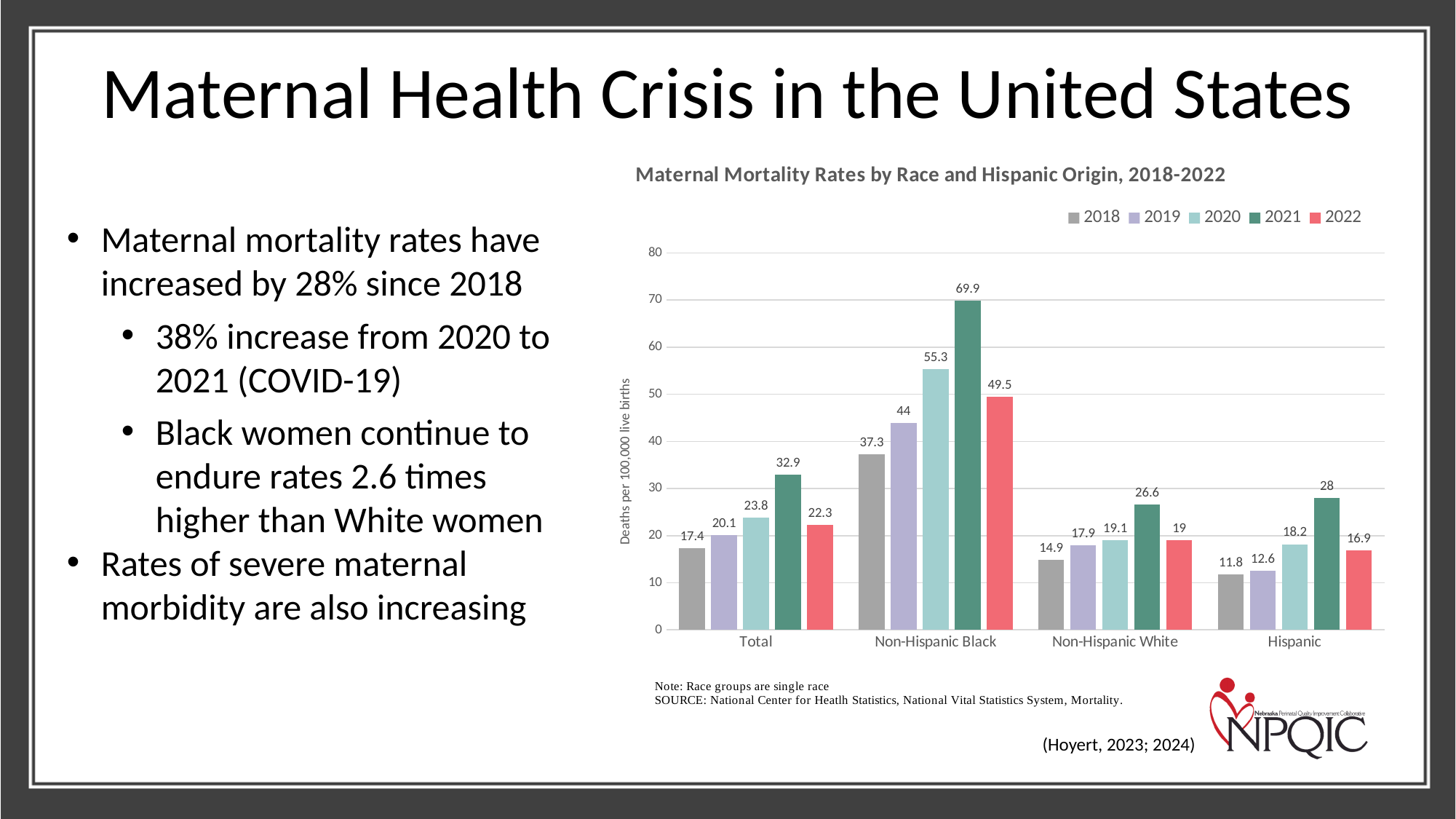

Maternal Health Crisis in the United States

### Chart: Maternal Mortality Rates by Race and Hispanic Origin, 2018-2022

| Category | 2018 | 2019 | 2020 | 2021 | 2022 |
|---|---|---|---|---|---|
| Total | 17.4 | 20.1 | 23.8 | 32.9 | 22.3 |
| Non-Hispanic Black | 37.3 | 44.0 | 55.3 | 69.9 | 49.5 |
| Non-Hispanic White | 14.9 | 17.9 | 19.1 | 26.6 | 19.0 |
| Hispanic | 11.8 | 12.6 | 18.2 | 28.0 | 16.9 |
Maternal mortality rates have increased by 28% since 2018
38% increase from 2020 to 2021 (COVID-19)
Black women continue to  endure rates 2.6 times higher than White women
Rates of severe maternal morbidity are also increasing
(Hoyert, 2023; 2024)